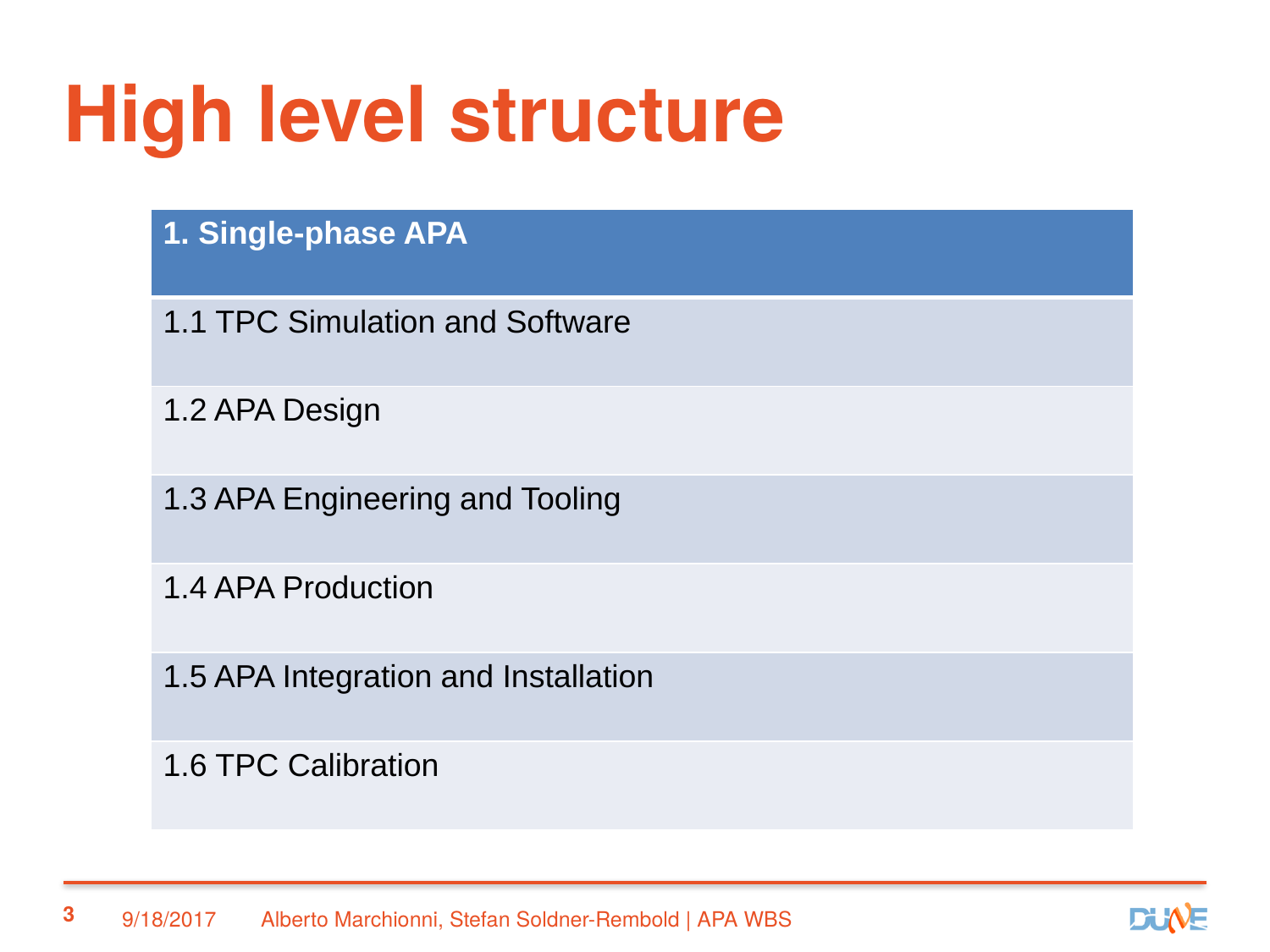

# High level structure
| 1. Single-phase APA |
| --- |
| 1.1 TPC Simulation and Software |
| 1.2 APA Design |
| 1.3 APA Engineering and Tooling |
| 1.4 APA Production |
| 1.5 APA Integration and Installation |
| 1.6 TPC Calibration |
3
9/18/2017
Alberto Marchionni, Stefan Soldner-Rembold | APA WBS